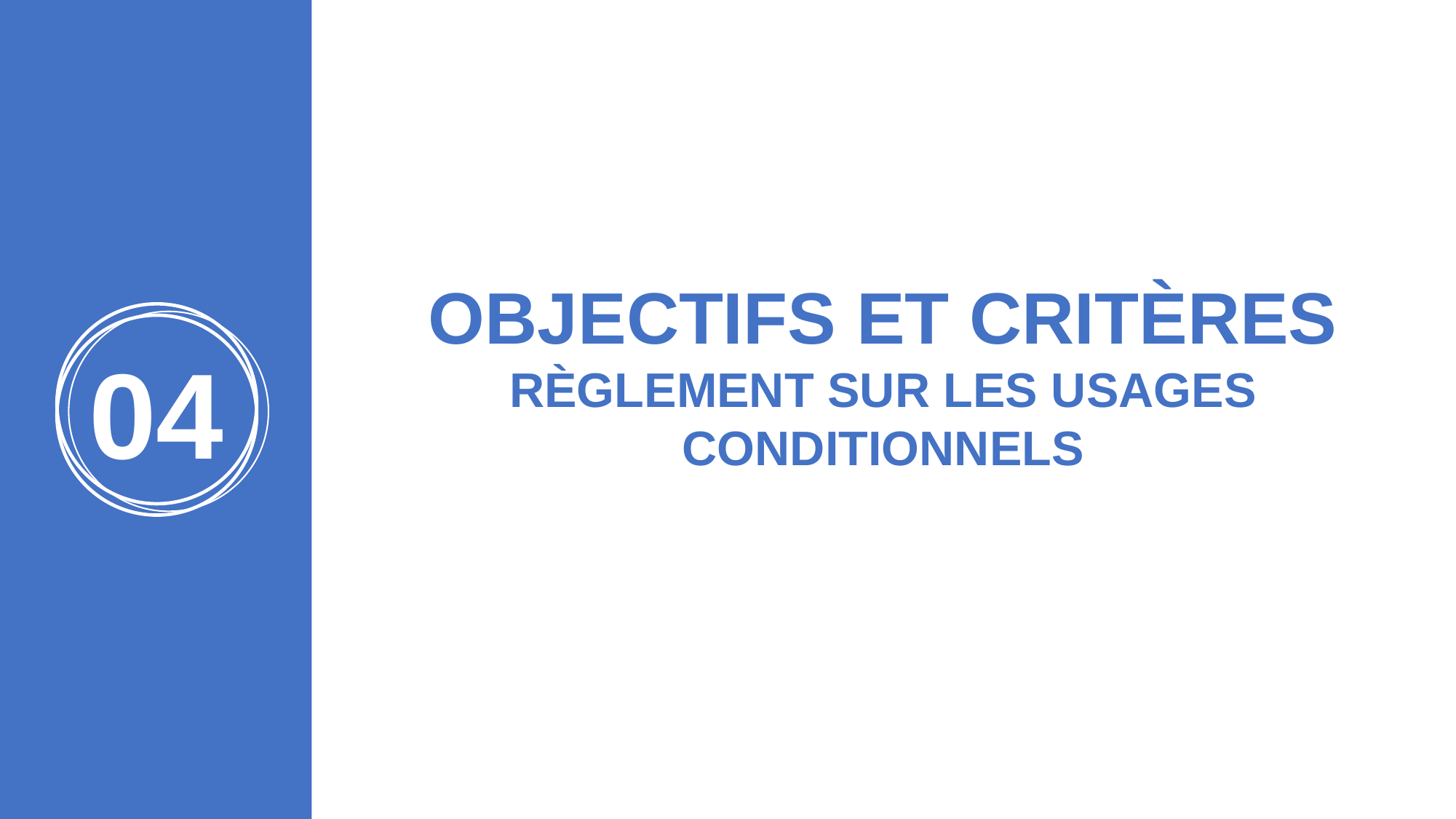

OBJECTIFS ET CRITÈRES RÈGLEMENT SUR LES USAGES CONDITIONNELS

04